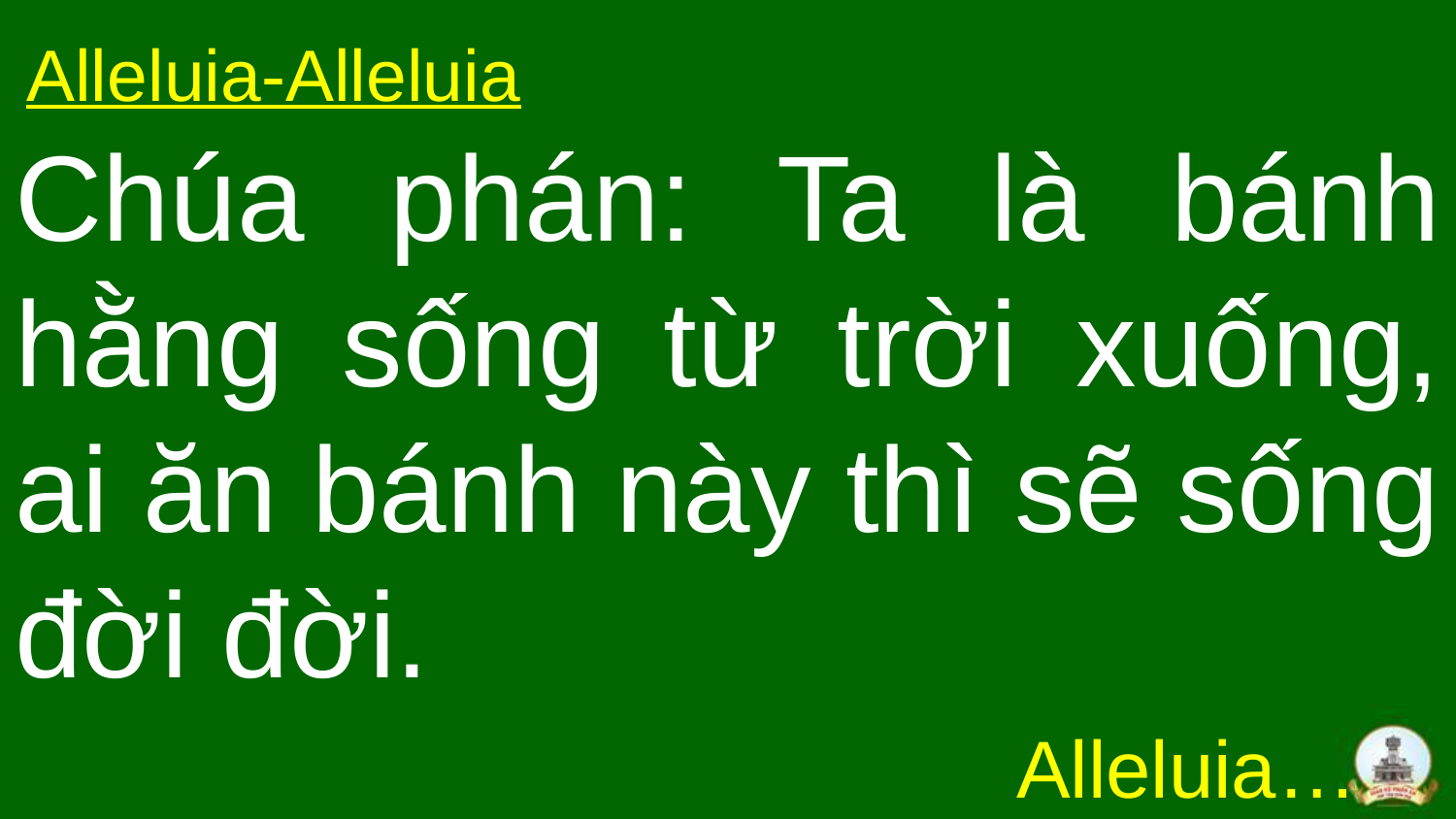

Alleluia-Alleluia
# Chúa phán: Ta là bánh hằng sống từ trời xuống, ai ăn bánh này thì sẽ sống đời đời.
Alleluia…